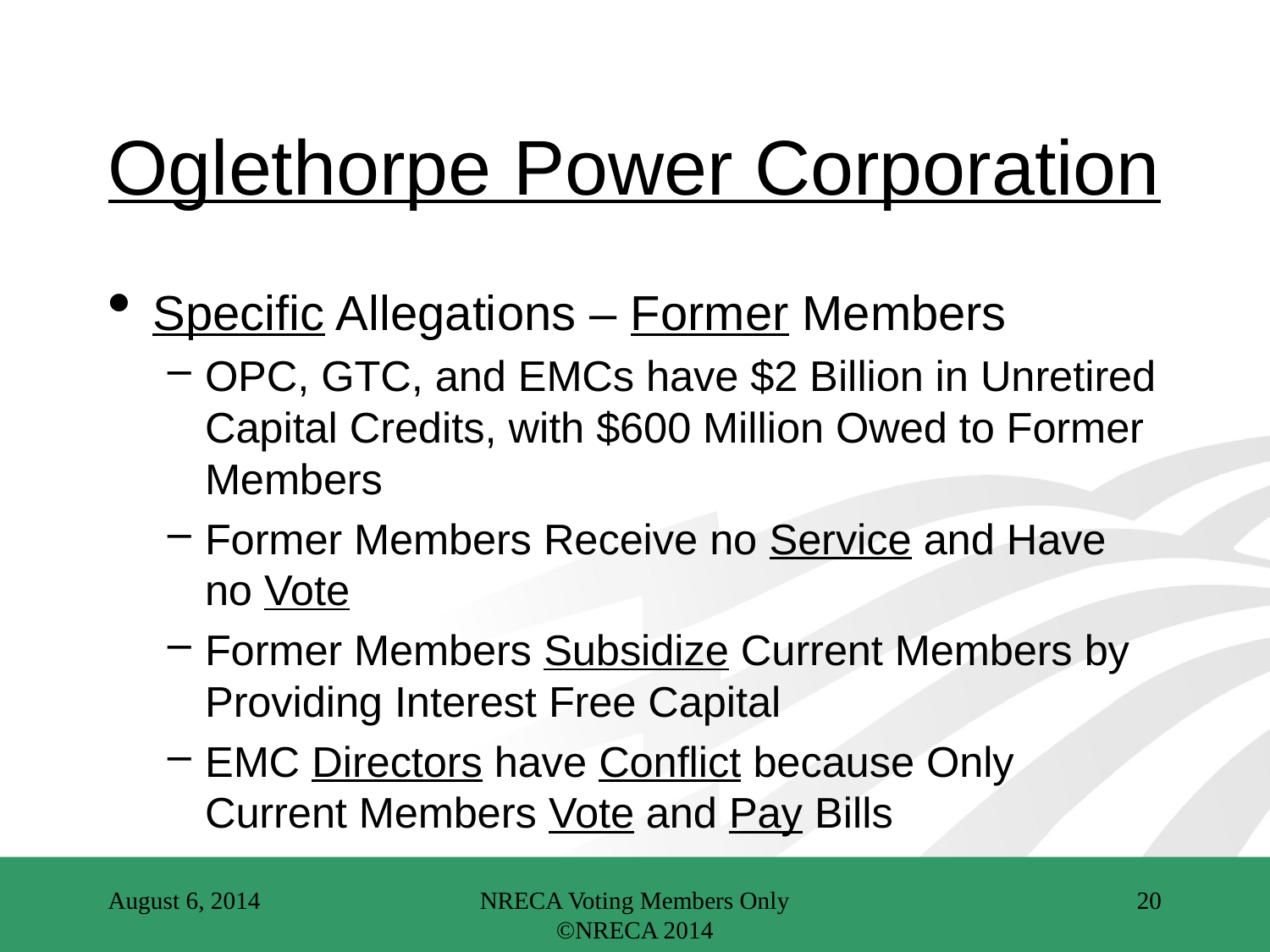

# Oglethorpe Power Corporation
Specific Allegations – Former Members
OPC, GTC, and EMCs have $2 Billion in Unretired Capital Credits, with $600 Million Owed to Former Members
Former Members Receive no Service and Have no Vote
Former Members Subsidize Current Members by Providing Interest Free Capital
EMC Directors have Conflict because Only Current Members Vote and Pay Bills
August 6, 2014
NRECA Voting Members Only ©NRECA 2014
20